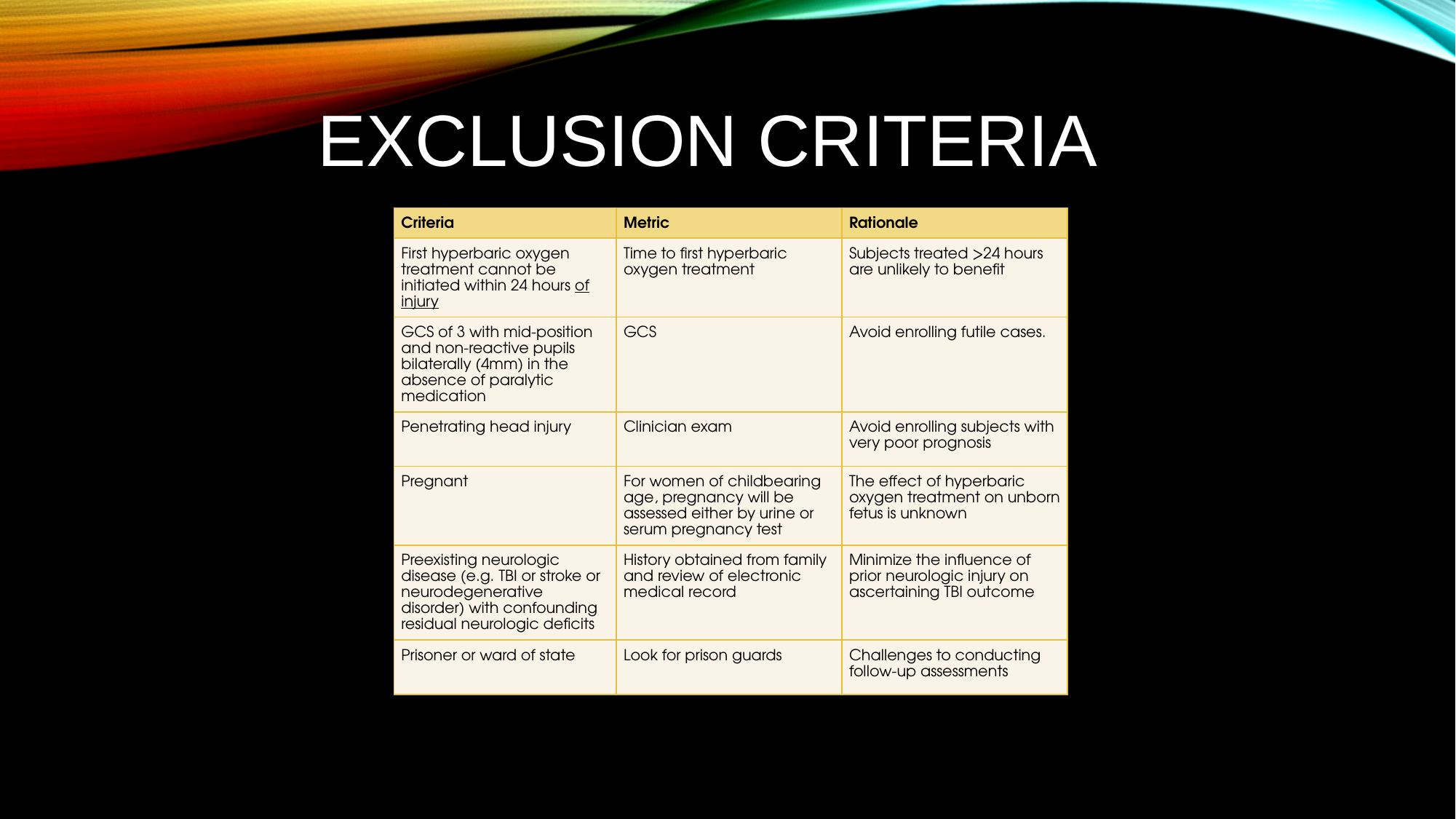

# Exclusion Criteria
| Criteria | Metric | Rationale |
| --- | --- | --- |
| First hyperbaric oxygen treatment cannot be initiated within 24 hours of injury | Time to first hyperbaric oxygen treatment | Subjects treated >24 hours are unlikely to benefit |
| GCS of 3 with mid-position and non-reactive pupils bilaterally (4mm) in the absence of paralytic medication | GCS | Avoid enrolling futile cases. |
| Penetrating head injury | Clinician exam | Avoid enrolling subjects with very poor prognosis |
| Pregnant | For women of childbearing age, pregnancy will be assessed either by urine or serum pregnancy test | The effect of hyperbaric oxygen treatment on unborn fetus is unknown |
| Preexisting neurologic disease (e.g. TBI or stroke or neurodegenerative disorder) with confounding residual neurologic deficits | History obtained from family and review of electronic medical record | Minimize the influence of prior neurologic injury on ascertaining TBI outcome |
| Prisoner or ward of state | Look for prison guards | Challenges to conducting follow-up assessments |